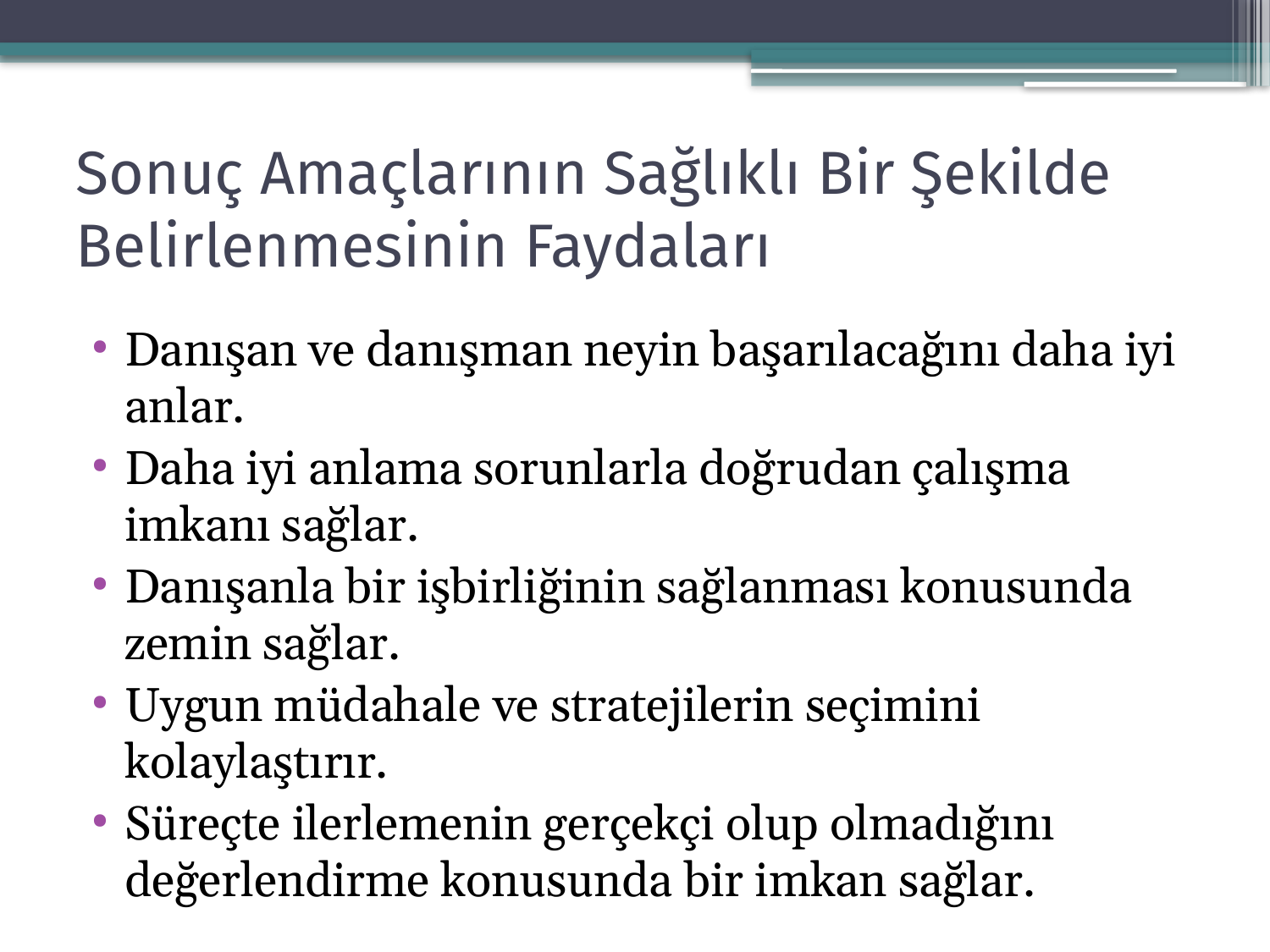

# Sonuç Amaçlarının Sağlıklı Bir Şekilde Belirlenmesinin Faydaları
Danışan ve danışman neyin başarılacağını daha iyi anlar.
Daha iyi anlama sorunlarla doğrudan çalışma imkanı sağlar.
Danışanla bir işbirliğinin sağlanması konusunda zemin sağlar.
Uygun müdahale ve stratejilerin seçimini kolaylaştırır.
Süreçte ilerlemenin gerçekçi olup olmadığını değerlendirme konusunda bir imkan sağlar.